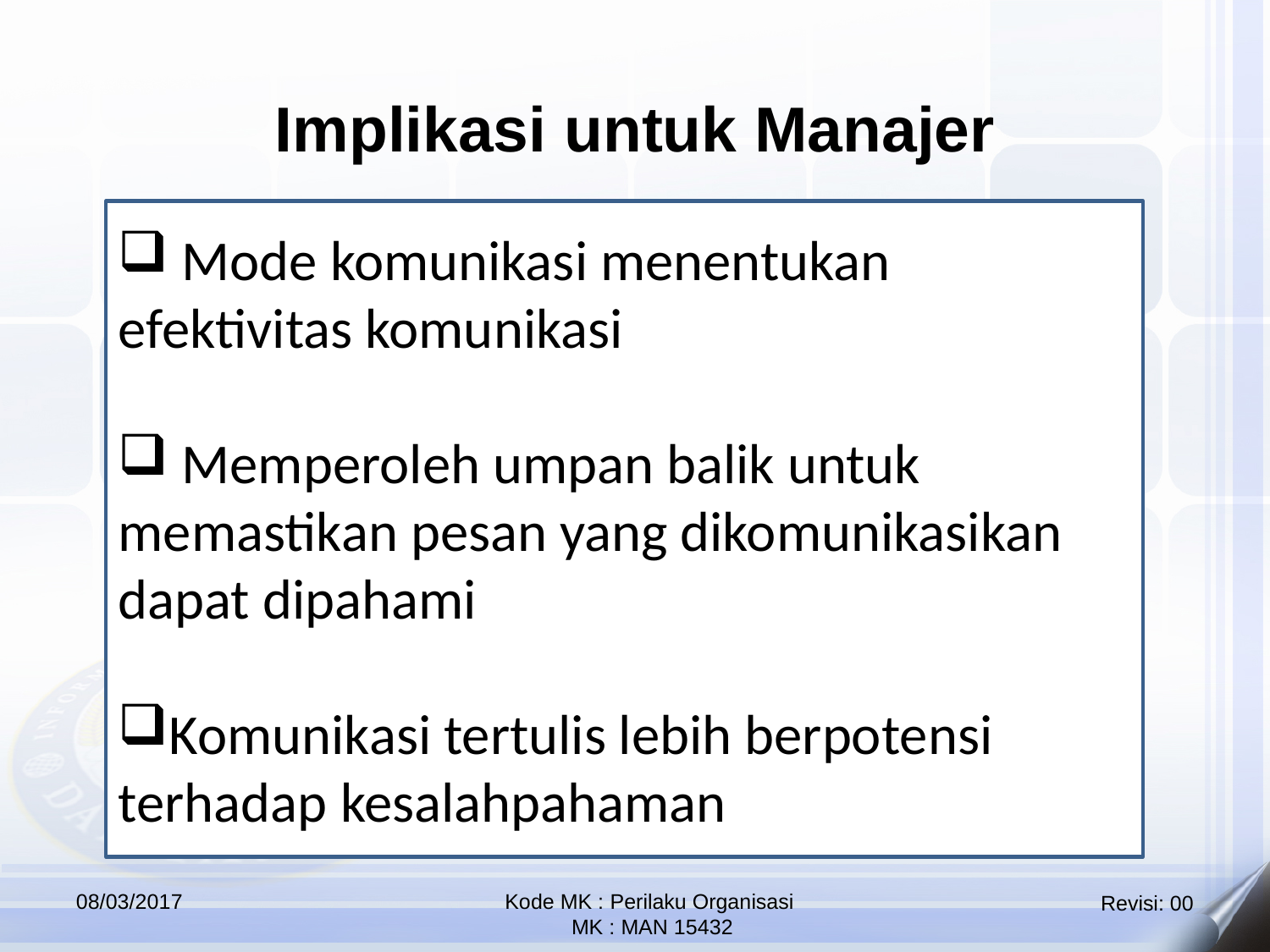

Implikasi untuk Manajer

 Mode komunikasi menentukan efektivitas komunikasi

 Memperoleh umpan balik untuk memastikan pesan yang dikomunikasikan dapat dipahami

Komunikasi tertulis lebih berpotensi  terhadap kesalahpahaman

08/03/2017
Kode MK : Perilaku Organisasi
 MK : MAN 15432